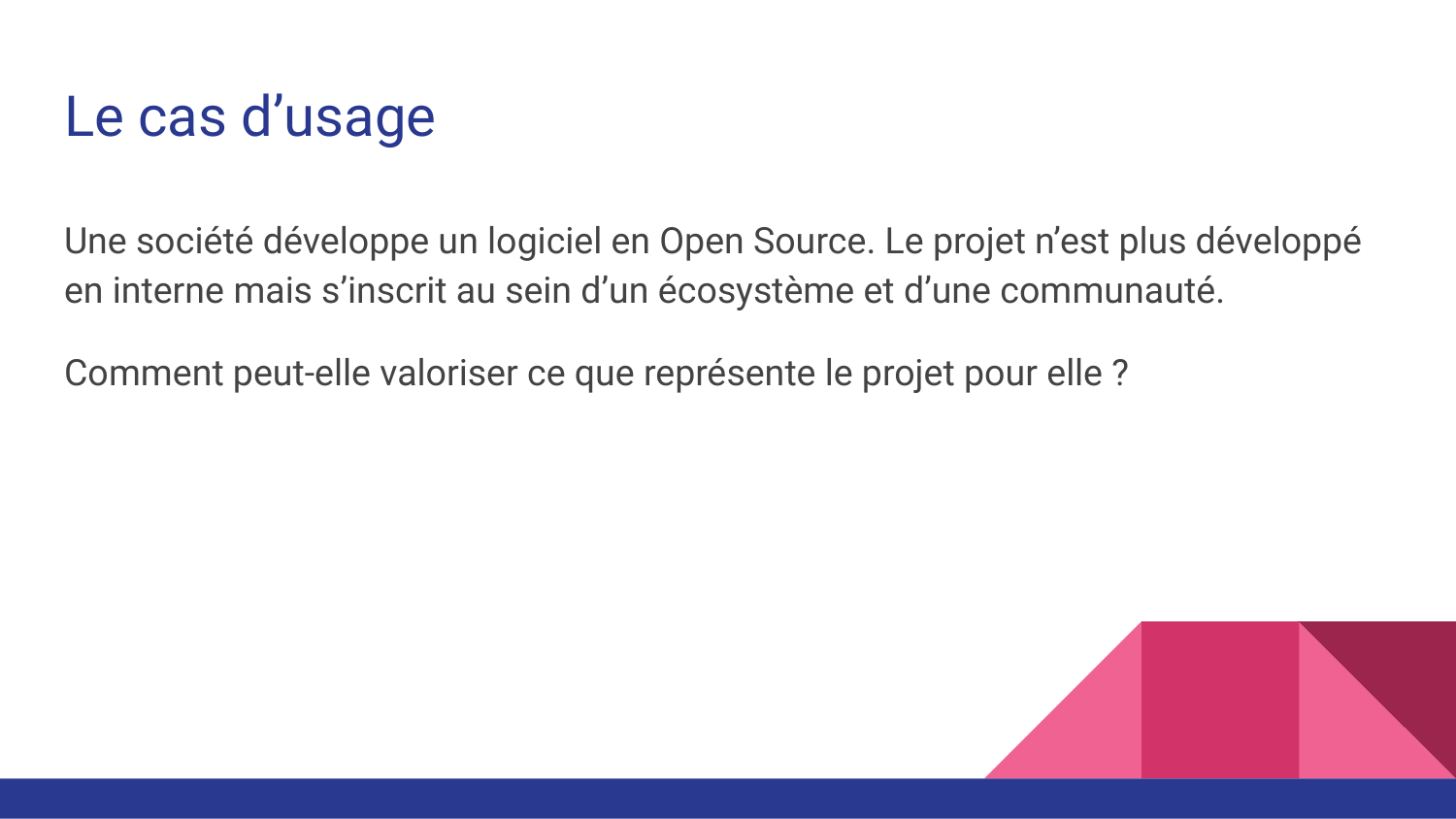

# Le cas d’usage
Une société développe un logiciel en Open Source. Le projet n’est plus développé en interne mais s’inscrit au sein d’un écosystème et d’une communauté.
Comment peut-elle valoriser ce que représente le projet pour elle ?